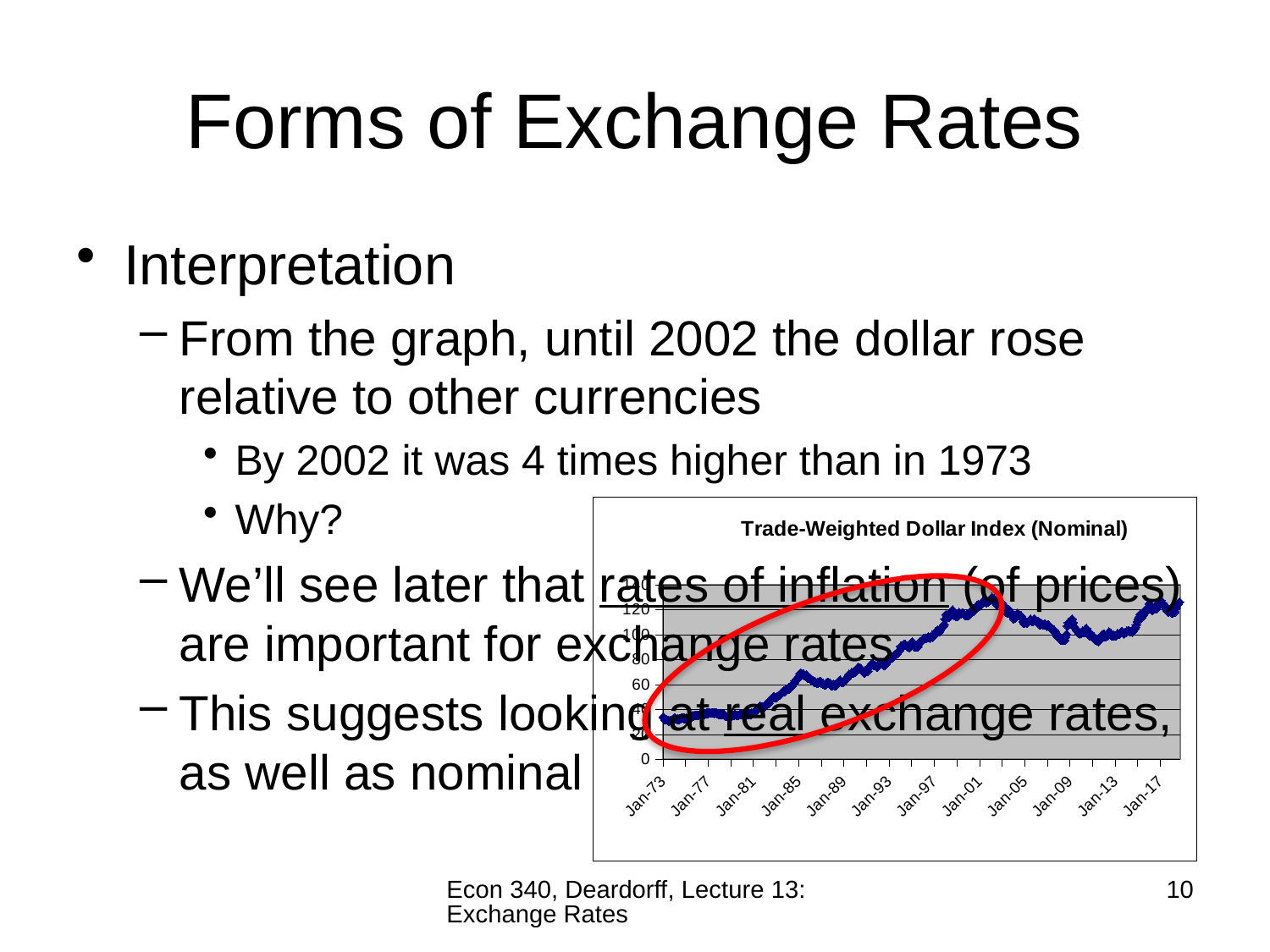

# Forms of Exchange Rates
Interpretation
From the graph, until 2002 the dollar rose relative to other currencies
By 2002 it was 4 times higher than in 1973
Why?
We’ll see later that rates of inflation (of prices) are important for exchange rates
This suggests looking at real exchange rates, as well as nominal

### Chart: Trade-Weighted Dollar Index (Nominal)

| Category |  |
|---|---|
| 26665 | 33.9689 |
| 26696 | 32.5799 |
| 26724 | 31.5849 |
| 26755 | 31.7681 |
| 26785 | 31.5727 |
| 26816 | 31.0864 |
| 26846 | 30.638 |
| 26877 | 30.9817 |
| 26908 | 31.0687 |
| 26938 | 30.9637 |
| 26969 | 31.9322 |
| 26999 | 32.3099 |
| 27030 | 33.2966 |
| 27061 | 32.7832 |
| 27089 | 32.2859 |
| 27120 | 31.9676 |
| 27150 | 31.7863 |
| 27181 | 32.1004 |
| 27211 | 32.3673 |
| 27242 | 32.817 |
| 27273 | 32.98 |
| 27303 | 32.9278 |
| 27334 | 32.8329 |
| 27364 | 32.835 |
| 27395 | 32.6697 |
| 27426 | 32.3875 |
| 27454 | 32.2864 |
| 27485 | 32.7536 |
| 27515 | 32.8936 |
| 27546 | 33.0442 |
| 27576 | 33.8632 |
| 27607 | 34.4933 |
| 27638 | 34.802 |
| 27668 | 34.8849 |
| 27699 | 34.898 |
| 27729 | 35.1408 |
| 27760 | 35.0989 |
| 27791 | 35.0785 |
| 27820 | 35.3543 |
| 27851 | 35.579 |
| 27881 | 35.6959 |
| 27912 | 35.8105 |
| 27942 | 35.6818 |
| 27973 | 35.6569 |
| 28004 | 36.0674 |
| 28034 | 36.3137 |
| 28065 | 36.7548 |
| 28095 | 36.8179 |
| 28126 | 36.7763 |
| 28157 | 36.9765 |
| 28185 | 37.0694 |
| 28216 | 36.97 |
| 28246 | 37.0205 |
| 28277 | 37.0311 |
| 28307 | 36.771 |
| 28338 | 37.0361 |
| 28369 | 37.1626 |
| 28399 | 36.889 |
| 28430 | 36.6512 |
| 28460 | 36.1587 |
| 28491 | 35.9432 |
| 28522 | 35.9357 |
| 28550 | 35.7324 |
| 28581 | 35.6907 |
| 28611 | 35.9918 |
| 28642 | 35.5401 |
| 28672 | 34.8406 |
| 28703 | 34.2486 |
| 28734 | 34.3306 |
| 28764 | 33.7305 |
| 28795 | 34.4819 |
| 28825 | 34.6557 |
| 28856 | 34.656 |
| 28887 | 34.8596 |
| 28915 | 34.9715 |
| 28946 | 35.3069 |
| 28976 | 35.5728 |
| 29007 | 35.5731 |
| 29037 | 35.0481 |
| 29068 | 35.2184 |
| 29099 | 35.2723 |
| 29129 | 35.724 |
| 29160 | 36.2129 |
| 29190 | 35.885 |
| 29221 | 35.86 |
| 29252 | 36.2089 |
| 29281 | 37.1465 |
| 29312 | 37.4326 |
| 29342 | 36.259 |
| 29373 | 35.6922 |
| 29403 | 35.7021 |
| 29434 | 36.1026 |
| 29465 | 35.8811 |
| 29495 | 36.0536 |
| 29526 | 36.7653 |
| 29556 | 37.1358 |
| 29587 | 37.0637 |
| 29618 | 38.05 |
| 29646 | 38.2959 |
| 29677 | 39.0399 |
| 29707 | 40.1449 |
| 29738 | 40.9463 |
| 29768 | 41.8342 |
| 29799 | 42.5119 |
| 29830 | 41.8378 |
| 29860 | 41.7382 |
| 29891 | 41.2352 |
| 29921 | 41.4273 |
| 29952 | 42.1104 |
| 29983 | 43.5598 |
| 30011 | 44.8249 |
| 30042 | 45.2875 |
| 30072 | 44.8653 |
| 30103 | 46.8101 |
| 30133 | 47.5219 |
| 30164 | 48.6651 |
| 30195 | 49.1017 |
| 30225 | 49.8821 |
| 30256 | 50.078 |
| 30286 | 49.2939 |
| 30317 | 49.2986 |
| 30348 | 50.1162 |
| 30376 | 50.7947 |
| 30407 | 51.5031 |
| 30437 | 51.681 |
| 30468 | 52.7268 |
| 30498 | 53.2555 |
| 30529 | 54.25 |
| 30560 | 54.588 |
| 30590 | 54.3601 |
| 30621 | 55.1389 |
| 30651 | 55.9662 |
| 30682 | 56.6598 |
| 30713 | 56.4816 |
| 30742 | 56.2779 |
| 30773 | 57.013 |
| 30803 | 58.3156 |
| 30834 | 59.0032 |
| 30864 | 60.7986 |
| 30895 | 61.1534 |
| 30926 | 62.8506 |
| 30956 | 63.849 |
| 30987 | 63.7735 |
| 31017 | 65.1475 |
| 31048 | 66.5187 |
| 31079 | 68.5337 |
| 31107 | 69.2367 |
| 31138 | 67.8008 |
| 31168 | 68.3559 |
| 31199 | 68.2042 |
| 31229 | 67.0258 |
| 31260 | 67.0263 |
| 31291 | 67.7718 |
| 31321 | 65.4388 |
| 31352 | 64.9168 |
| 31382 | 65.0381 |
| 31413 | 64.9783 |
| 31444 | 63.5747 |
| 31472 | 62.9331 |
| 31503 | 62.7122 |
| 31533 | 61.8118 |
| 31564 | 62.3251 |
| 31594 | 61.4561 |
| 31625 | 60.9089 |
| 31656 | 61.1942 |
| 31686 | 61.4934 |
| 31717 | 62.3702 |
| 31747 | 62.4267 |
| 31778 | 60.8462 |
| 31809 | 60.5291 |
| 31837 | 60.4773 |
| 31868 | 59.7043 |
| 31898 | 59.6325 |
| 31929 | 60.5782 |
| 31959 | 61.6028 |
| 31990 | 61.638 |
| 32021 | 60.9387 |
| 32051 | 61.0368 |
| 32082 | 59.4714 |
| 32112 | 58.6431 |
| 32143 | 59.104 |
| 32174 | 59.7802 |
| 32203 | 59.2901 |
| 32234 | 59.0075 |
| 32264 | 59.4392 |
| 32295 | 60.5403 |
| 32325 | 62.1886 |
| 32356 | 63.0768 |
| 32387 | 63.3727 |
| 32417 | 62.344 |
| 32448 | 61.3602 |
| 32478 | 61.5591 |
| 32509 | 62.9025 |
| 32540 | 63.2856 |
| 32568 | 64.3096 |
| 32599 | 64.8369 |
| 32629 | 66.43 |
| 32660 | 68.0355 |
| 32690 | 67.3819 |
| 32721 | 68.2819 |
| 32752 | 69.4326 |
| 32782 | 68.9528 |
| 32813 | 69.3945 |
| 32843 | 69.6101 |
| 32874 | 70.1345 |
| 32905 | 71.1232 |
| 32933 | 72.9546 |
| 32964 | 73.3941 |
| 32994 | 72.962 |
| 33025 | 73.2249 |
| 33055 | 72.0906 |
| 33086 | 71.0147 |
| 33117 | 70.5077 |
| 33147 | 69.3448 |
| 33178 | 69.4716 |
| 33208 | 70.6934 |
| 33239 | 71.0738 |
| 33270 | 70.7005 |
| 33298 | 73.3824 |
| 33329 | 74.5544 |
| 33359 | 75.0827 |
| 33390 | 76.2585 |
| 33420 | 76.408 |
| 33451 | 75.8928 |
| 33482 | 75.1196 |
| 33512 | 75.1015 |
| 33543 | 74.4726 |
| 33573 | 74.126 |
| 33604 | 74.4082 |
| 33635 | 75.6435 |
| 33664 | 77.3368 |
| 33695 | 77.4242 |
| 33725 | 77.0866 |
| 33756 | 76.2443 |
| 33786 | 75.3025 |
| 33817 | 75.1183 |
| 33848 | 75.8731 |
| 33878 | 77.5271 |
| 33909 | 80.1583 |
| 33939 | 80.8499 |
| 33970 | 82.0023 |
| 34001 | 82.5443 |
| 34029 | 82.4072 |
| 34060 | 81.5063 |
| 34090 | 81.8694 |
| 34121 | 82.7197 |
| 34151 | 84.0634 |
| 34182 | 84.242 |
| 34213 | 84.4005 |
| 34243 | 85.4585 |
| 34274 | 86.6715 |
| 34304 | 87.518 |
| 34335 | 90.388 |
| 34366 | 90.4705 |
| 34394 | 90.9911 |
| 34425 | 91.6541 |
| 34455 | 91.7219 |
| 34486 | 92.0166 |
| 34516 | 90.8465 |
| 34547 | 90.84 |
| 34578 | 90.0052 |
| 34608 | 89.5426 |
| 34639 | 89.9678 |
| 34669 | 92.0418 |
| 34700 | 94.0871 |
| 34731 | 93.6275 |
| 34759 | 92.738 |
| 34790 | 90.1488 |
| 34820 | 90.1369 |
| 34851 | 90.3097 |
| 34881 | 90.3452 |
| 34912 | 92.4834 |
| 34943 | 93.8448 |
| 34973 | 93.6617 |
| 35004 | 94.8835 |
| 35034 | 95.567 |
| 35065 | 96.4501 |
| 35096 | 96.6093 |
| 35125 | 96.6007 |
| 35156 | 96.8903 |
| 35186 | 97.3537 |
| 35217 | 97.8128 |
| 35247 | 97.6823 |
| 35278 | 97.26 |
| 35309 | 97.7927 |
| 35339 | 98.2434 |
| 35370 | 97.8598 |
| 35400 | 98.9296 |
| 35431 | 100.0 |
| 35462 | 101.8516 |
| 35490 | 102.6546 |
| 35521 | 103.452 |
| 35551 | 102.4414 |
| 35582 | 102.0955 |
| 35612 | 103.2968 |
| 35643 | 105.1786 |
| 35674 | 105.6641 |
| 35704 | 106.2741 |
| 35735 | 108.0039 |
| 35765 | 112.2393 |
| 35796 | 115.9906 |
| 35827 | 114.4475 |
| 35855 | 114.1786 |
| 35886 | 113.9345 |
| 35916 | 114.8202 |
| 35947 | 117.3693 |
| 35977 | 117.6859 |
| 36008 | 119.6039 |
| 36039 | 118.2007 |
| 36069 | 115.0699 |
| 36100 | 115.0556 |
| 36130 | 114.3004 |
| 36161 | 114.5023 |
| 36192 | 116.0309 |
| 36220 | 117.4596 |
| 36251 | 116.8587 |
| 36281 | 116.6886 |
| 36312 | 117.2677 |
| 36342 | 117.3448 |
| 36373 | 116.2908 |
| 36404 | 115.6301 |
| 36434 | 115.1131 |
| 36465 | 115.3816 |
| 36495 | 115.4333 |
| 36526 | 115.237 |
| 36557 | 116.6867 |
| 36586 | 116.6735 |
| 36617 | 117.3308 |
| 36647 | 119.9141 |
| 36678 | 118.701 |
| 36708 | 118.9958 |
| 36739 | 119.8154 |
| 36770 | 121.2054 |
| 36800 | 122.9712 |
| 36831 | 123.9732 |
| 36861 | 122.9532 |
| 36892 | 122.8101 |
| 36923 | 123.537 |
| 36951 | 125.5514 |
| 36982 | 126.518 |
| 37012 | 126.3995 |
| 37043 | 127.227 |
| 37073 | 127.6435 |
| 37104 | 125.555 |
| 37135 | 125.8961 |
| 37165 | 126.7357 |
| 37196 | 127.2734 |
| 37226 | 127.3909 |
| 37257 | 128.898 |
| 37288 | 129.6402 |
| 37316 | 128.9149 |
| 37347 | 128.5416 |
| 37377 | 126.9577 |
| 37408 | 125.5364 |
| 37438 | 123.8053 |
| 37469 | 125.1962 |
| 37500 | 126.0642 |
| 37530 | 127.0413 |
| 37561 | 125.732 |
| 37591 | 125.0607 |
| 37622 | 123.5596 |
| 37653 | 123.403 |
| 37681 | 122.9217 |
| 37712 | 121.9479 |
| 37742 | 117.9449 |
| 37773 | 117.3416 |
| 37803 | 118.4927 |
| 37834 | 119.8556 |
| 37865 | 118.5905 |
| 37895 | 116.1571 |
| 37926 | 116.0338 |
| 37956 | 114.4568 |
| 37987 | 112.6356 |
| 38018 | 113.0746 |
| 38047 | 114.2224 |
| 38078 | 115.031 |
| 38108 | 116.8453 |
| 38139 | 115.7899 |
| 38169 | 114.9736 |
| 38200 | 115.147 |
| 38231 | 114.7086 |
| 38261 | 113.077 |
| 38292 | 110.1772 |
| 38322 | 108.9735 |
| 38353 | 109.5417 |
| 38384 | 109.743 |
| 38412 | 109.1595 |
| 38443 | 110.0808 |
| 38473 | 110.5768 |
| 38504 | 111.6388 |
| 38534 | 112.1024 |
| 38565 | 110.6421 |
| 38596 | 110.5132 |
| 38626 | 111.5673 |
| 38657 | 112.3629 |
| 38687 | 111.651 |
| 38718 | 110.1981 |
| 38749 | 110.3774 |
| 38777 | 110.5359 |
| 38808 | 109.7645 |
| 38838 | 107.5443 |
| 38869 | 108.7958 |
| 38899 | 108.5048 |
| 38930 | 107.8083 |
| 38961 | 108.0537 |
| 38991 | 108.3582 |
| 39022 | 107.4592 |
| 39052 | 106.6565 |
| 39083 | 107.631 |
| 39114 | 107.2733 |
| 39142 | 106.7481 |
| 39173 | 105.4024 |
| 39203 | 104.4998 |
| 39234 | 104.2475 |
| 39264 | 102.9369 |
| 39295 | 103.4872 |
| 39326 | 102.1134 |
| 39356 | 100.0508 |
| 39387 | 98.6048 |
| 39417 | 99.453 |
| 39448 | 98.6521 |
| 39479 | 97.8066 |
| 39508 | 95.8745 |
| 39539 | 95.5018 |
| 39569 | 95.8314 |
| 39600 | 96.0362 |
| 39630 | 95.3523 |
| 39661 | 97.8433 |
| 39692 | 100.1948 |
| 39722 | 106.8897 |
| 39753 | 109.5325 |
| 39783 | 108.3553 |
| 39814 | 109.0095 |
| 39845 | 111.7591 |
| 39873 | 112.2438 |
| 39904 | 109.464 |
| 39934 | 106.3211 |
| 39965 | 104.9626 |
| 39995 | 104.5704 |
| 40026 | 103.3205 |
| 40057 | 102.5432 |
| 40087 | 101.0834 |
| 40118 | 100.6049 |
| 40148 | 101.0521 |
| 40179 | 101.3291 |
| 40210 | 102.8433 |
| 40238 | 101.9632 |
| 40269 | 101.4562 |
| 40299 | 104.2647 |
| 40330 | 104.8327 |
| 40360 | 103.2001 |
| 40391 | 102.3997 |
| 40422 | 101.3995 |
| 40452 | 98.7678 |
| 40483 | 99.0493 |
| 40513 | 99.7051 |
| 40544 | 98.5529 |
| 40575 | 97.8021 |
| 40603 | 96.8668 |
| 40634 | 95.2627 |
| 40664 | 95.2249 |
| 40695 | 95.1998 |
| 40725 | 94.5475 |
| 40756 | 95.0865 |
| 40787 | 97.927 |
| 40817 | 98.8304 |
| 40848 | 99.4637 |
| 40878 | 100.4002 |
| 40909 | 99.778 |
| 40940 | 98.0479 |
| 40969 | 98.6424 |
| 41000 | 98.9606 |
| 41030 | 100.6821 |
| 41061 | 102.1233 |
| 41091 | 101.641 |
| 41122 | 100.7606 |
| 41153 | 99.1841 |
| 41183 | 98.9047 |
| 41214 | 99.5355 |
| 41244 | 98.9607 |
| 41275 | 98.8748 |
| 41306 | 99.6804 |
| 41334 | 100.5482 |
| 41365 | 100.1873 |
| 41395 | 100.6192 |
| 41426 | 101.4302 |
| 41456 | 101.9847 |
| 41487 | 101.8657 |
| 41518 | 101.653 |
| 41548 | 100.6328 |
| 41579 | 101.5246 |
| 41609 | 101.7098 |
| 41640 | 102.6523 |
| 41671 | 102.9025 |
| 41699 | 102.8187 |
| 41730 | 102.4311 |
| 41760 | 102.107 |
| 41791 | 102.2573 |
| 41821 | 102.015 |
| 41852 | 102.9297 |
| 41883 | 104.4791 |
| 41913 | 105.8242 |
| 41944 | 107.615 |
| 41974 | 110.2101 |
| 42005 | 112.5817 |
| 42036 | 114.0313 |
| 42064 | 116.1148 |
| 42095 | 114.9416 |
| 42125 | 114.059 |
| 42156 | 114.938 |
| 42186 | 116.9246 |
| 42217 | 119.1081 |
| 42248 | 120.014 |
| 42278 | 118.9676 |
| 42309 | 120.7741 |
| 42339 | 121.9998 |
| 42370 | 124.6592 |
| 42401 | 123.6308 |
| 42430 | 121.1184 |
| 42461 | 119.1667 |
| 42491 | 120.4312 |
| 42522 | 120.8707 |
| 42552 | 121.6998 |
| 42583 | 120.5713 |
| 42614 | 121.5131 |
| 42644 | 122.6436 |
| 42675 | 125.5546 |
| 42705 | 127.5298 |
| 42736 | 127.3608 |
| 42767 | 125.5663 |
| 42795 | 125.0383 |
| 42826 | 124.1198 |
| 42856 | 123.6334 |
| 42887 | 122.018 |
| 42917 | 120.3483 |
| 42948 | 119.0332 |
| 42979 | 117.9039 |
| 43009 | 120.0242 |
| 43040 | 120.2491 |
| 43070 | 119.9313 |
| 43101 | 117.1935 |
| 43132 | 117.5502 |
| 43160 | 118.09 |
| 43191 | 118.1483 |
| 43221 | 121.4302 |
| 43252 | 123.4234 |
| 43282 | 124.0589 |
| 43313 | 125.334 |
| 43344 | 126.0393 |
Econ 340, Deardorff, Lecture 13:  Exchange Rates
10